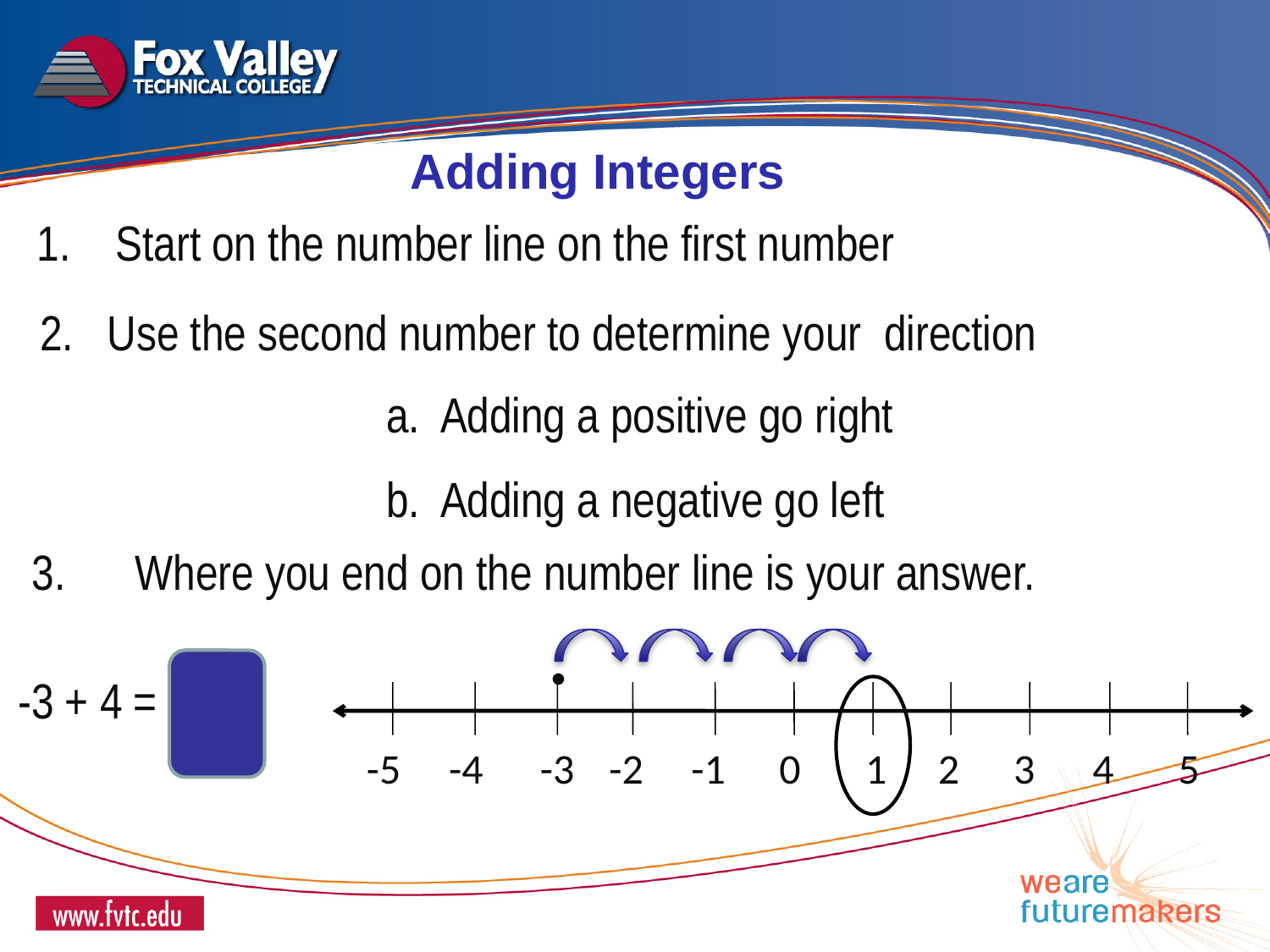

Adding Integers
1.    Start on the number line on the first number
2.   Use the second number to determine your  direction
a.  Adding a positive go right
b.  Adding a negative go left
Where you end on the number line is your answer.

•

-3 + 4 =  1

0
-5
-4
-3
-2
-1
1
2
3
4
5